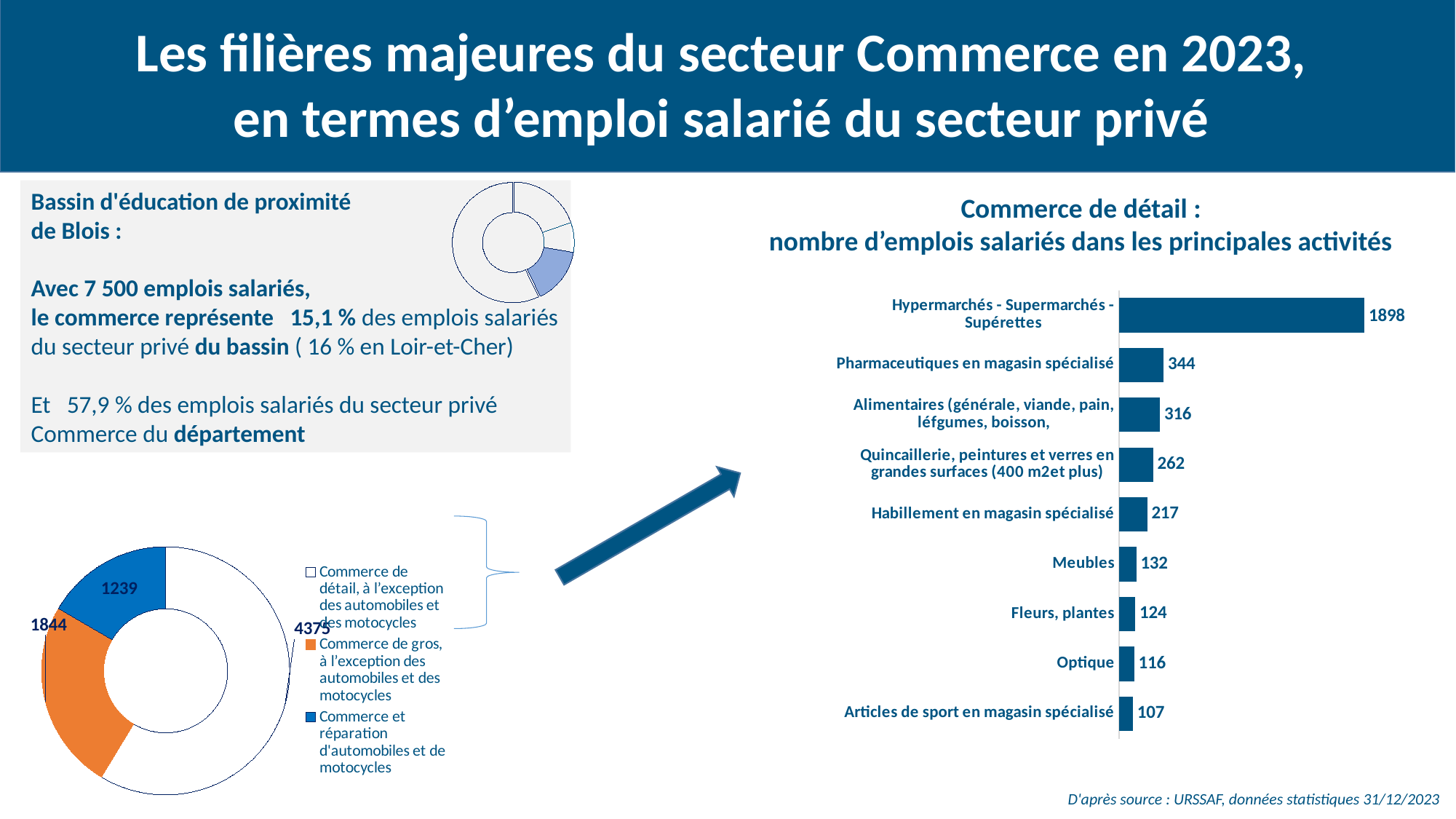

Les filières majeures du secteur Commerce en 2023,
en termes d’emploi salarié du secteur privé

### Chart

| Category |  |
|---|---|
| Industrie | 9737.0 |
| Construction | 3987.0 |
| Commerce | 7458.0 |
| Services | 28316.0 |
Bassin d'éducation de proximité
de Blois :

Avec 7 500 emplois salariés,
le commerce représente   15,1 % des emplois salariés
du secteur privé du bassin ( 16 % en Loir-et-Cher)

Et   57,9 % des emplois salariés du secteur privé
Commerce du département
Commerce de détail :
nombre d’emplois salariés dans les principales activités

### Chart

| Category |
|---|

### Chart

| Category |  |
|---|---|
| Hypermarchés - Supermarchés - Supérettes | 1898.0 |
| Pharmaceutiques en magasin spécialisé | 344.0 |
| Alimentaires (générale, viande, pain, léfgumes, boisson, | 316.0 |
| Quincaillerie, peintures et verres en grandes surfaces (400 m2et plus) | 262.0 |
| Habillement en magasin spécialisé | 217.0 |
| Meubles | 132.0 |
| Fleurs, plantes | 124.0 |
| Optique | 116.0 |
| Articles de sport en magasin spécialisé | 107.0 |

### Chart

| Category |  |
|---|---|
| Commerce de détail, à l’exception des automobiles et des motocycles | 4375.0 |
| Commerce de gros, à l’exception des automobiles et des motocycles | 1844.0 |
| Commerce et réparation d'automobiles et de motocycles | 1239.0 |

D'après source : URSSAF, données statistiques 31/12/2023